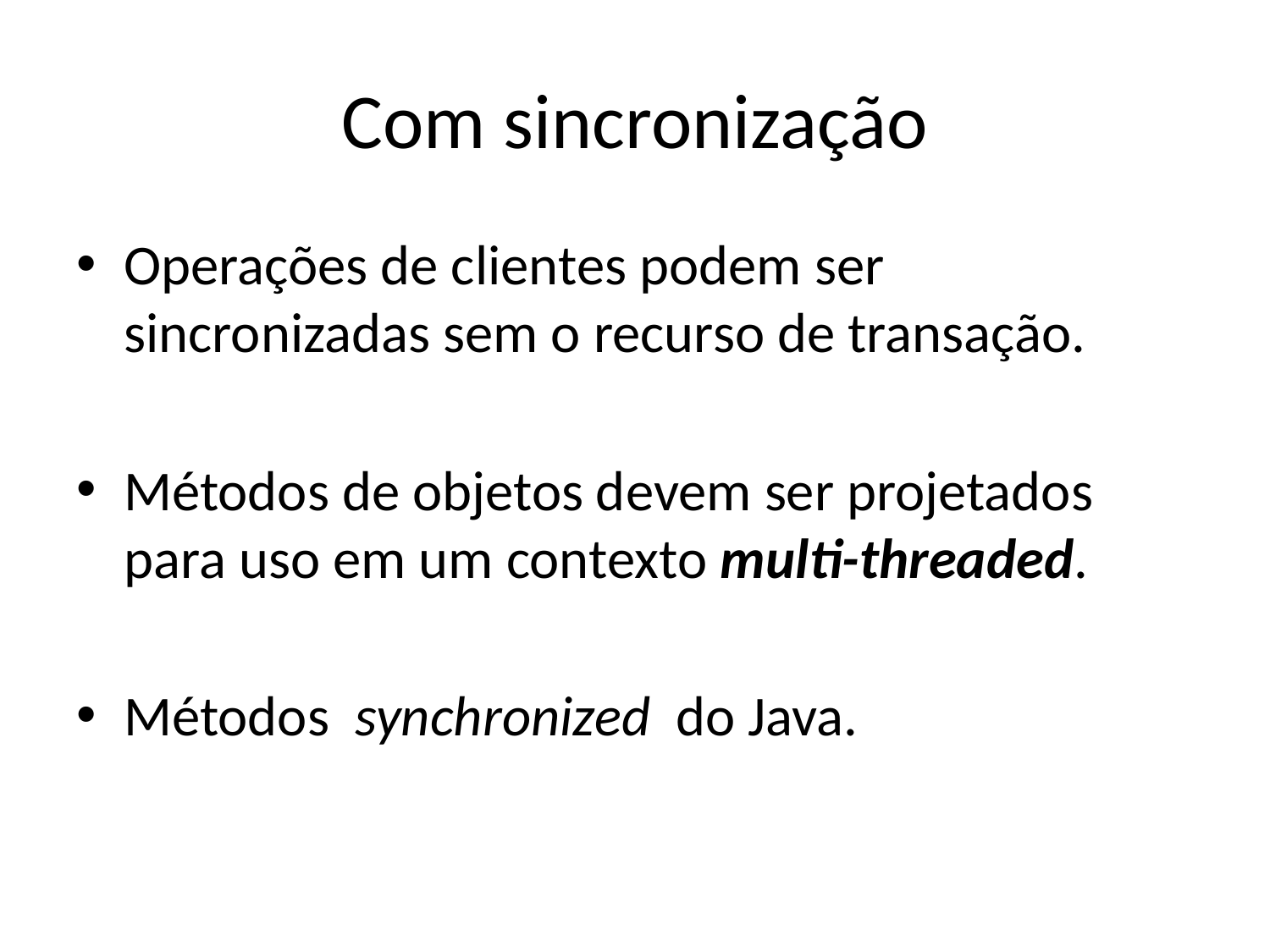

# Com sincronização
Operações de clientes podem ser sincronizadas sem o recurso de transação.

Métodos de objetos devem ser projetados para uso em um contexto multi-threaded.

Métodos  synchronized  do Java.